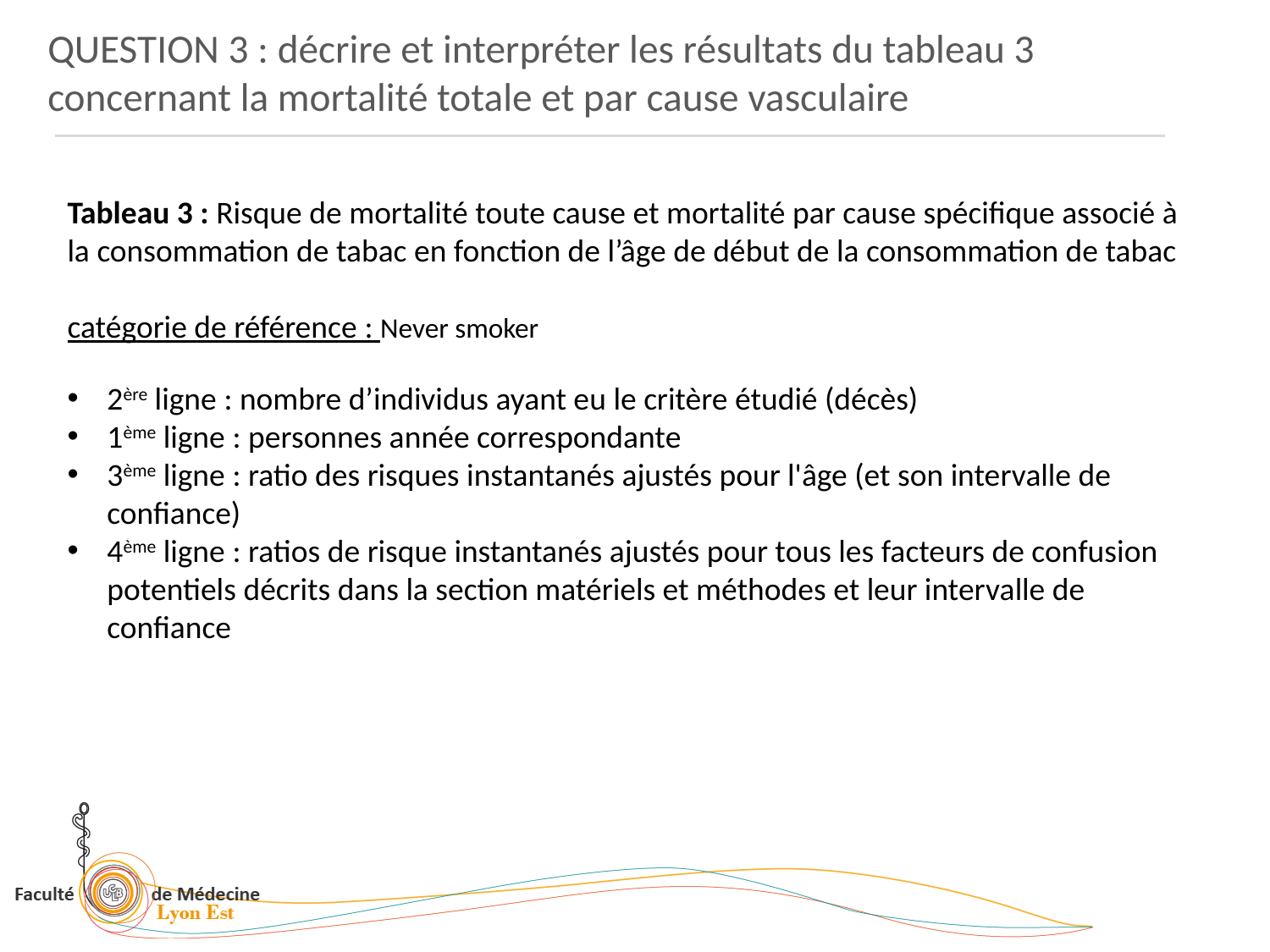

QUESTION 3 : décrire et interpréter les résultats du tableau 3 concernant la mortalité totale et par cause vasculaire
Tableau 3 : Risque de mortalité toute cause et mortalité par cause spécifique associé à la consommation de tabac en fonction de l’âge de début de la consommation de tabac

catégorie de référence : Never smoker

2ère ligne : nombre d’individus ayant eu le critère étudié (décès)
1ème ligne : personnes année correspondante
3ème ligne : ratio des risques instantanés ajustés pour l'âge (et son intervalle de confiance)
4ème ligne : ratios de risque instantanés ajustés pour tous les facteurs de confusion potentiels décrits dans la section matériels et méthodes et leur intervalle de confiance